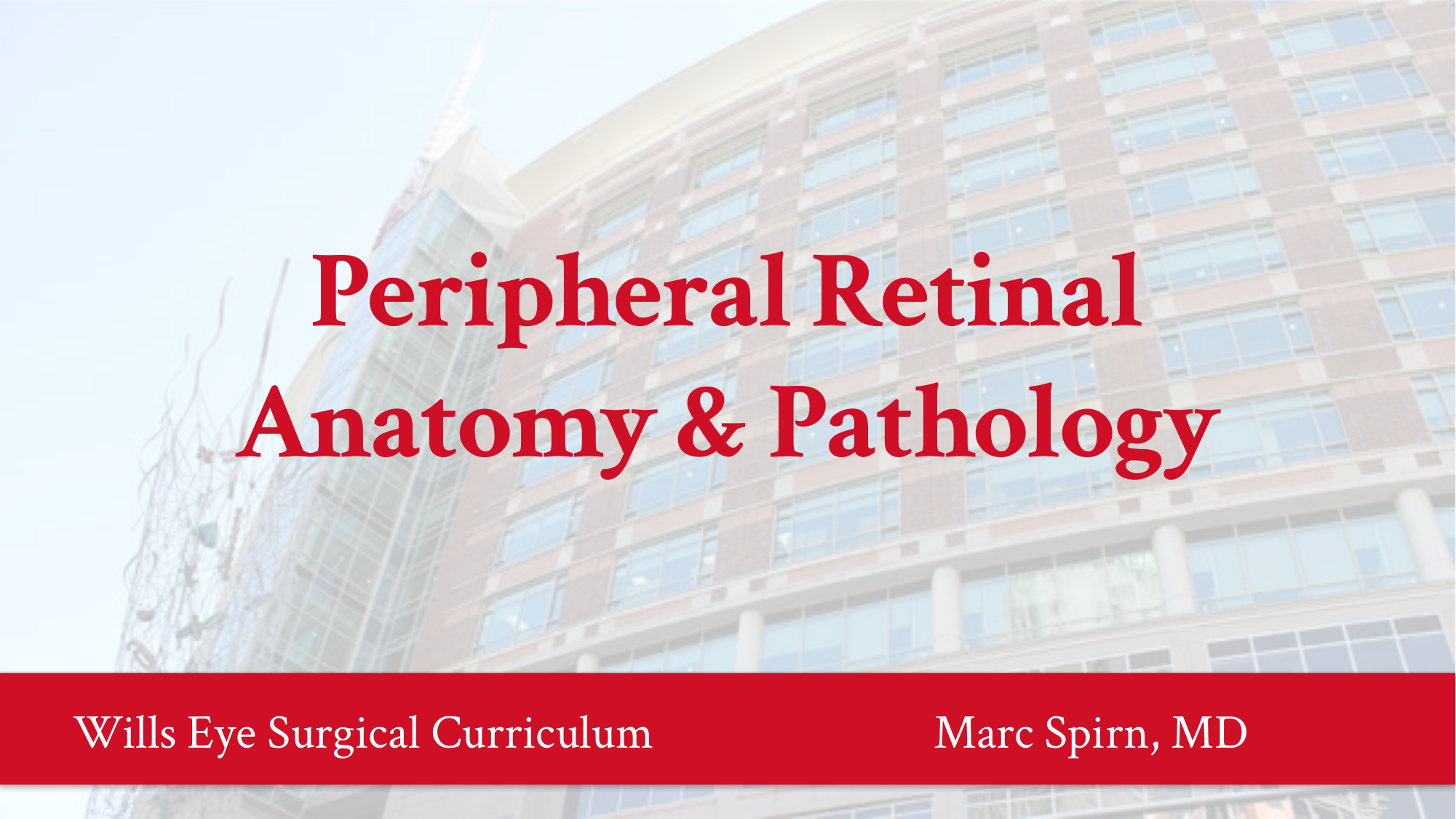

Peripheral Retinal
Anatomy & Pathology
Marc Spirn, MD